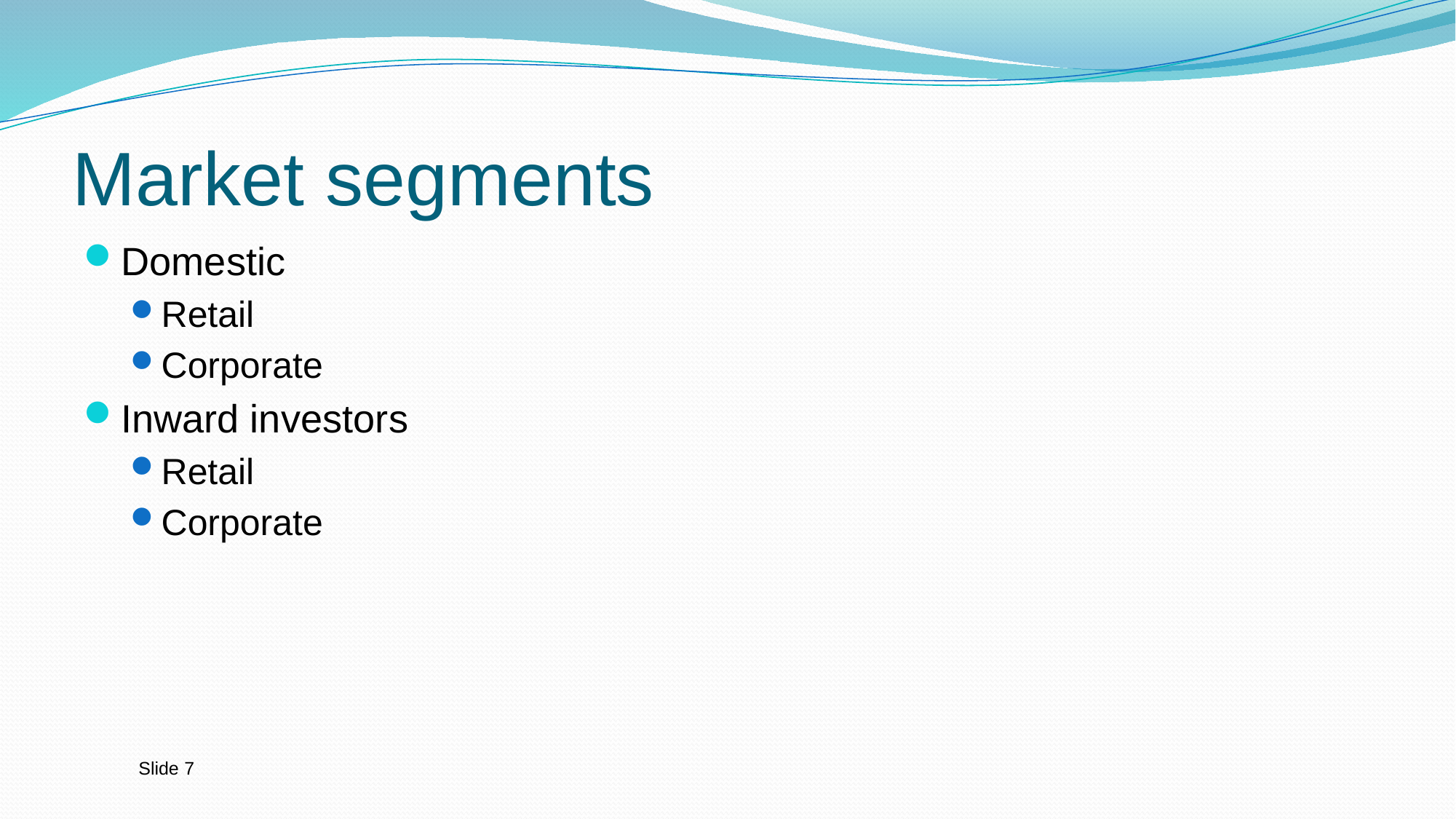

# Market segments
Domestic
Retail
Corporate
Inward investors
Retail
Corporate
Slide 7